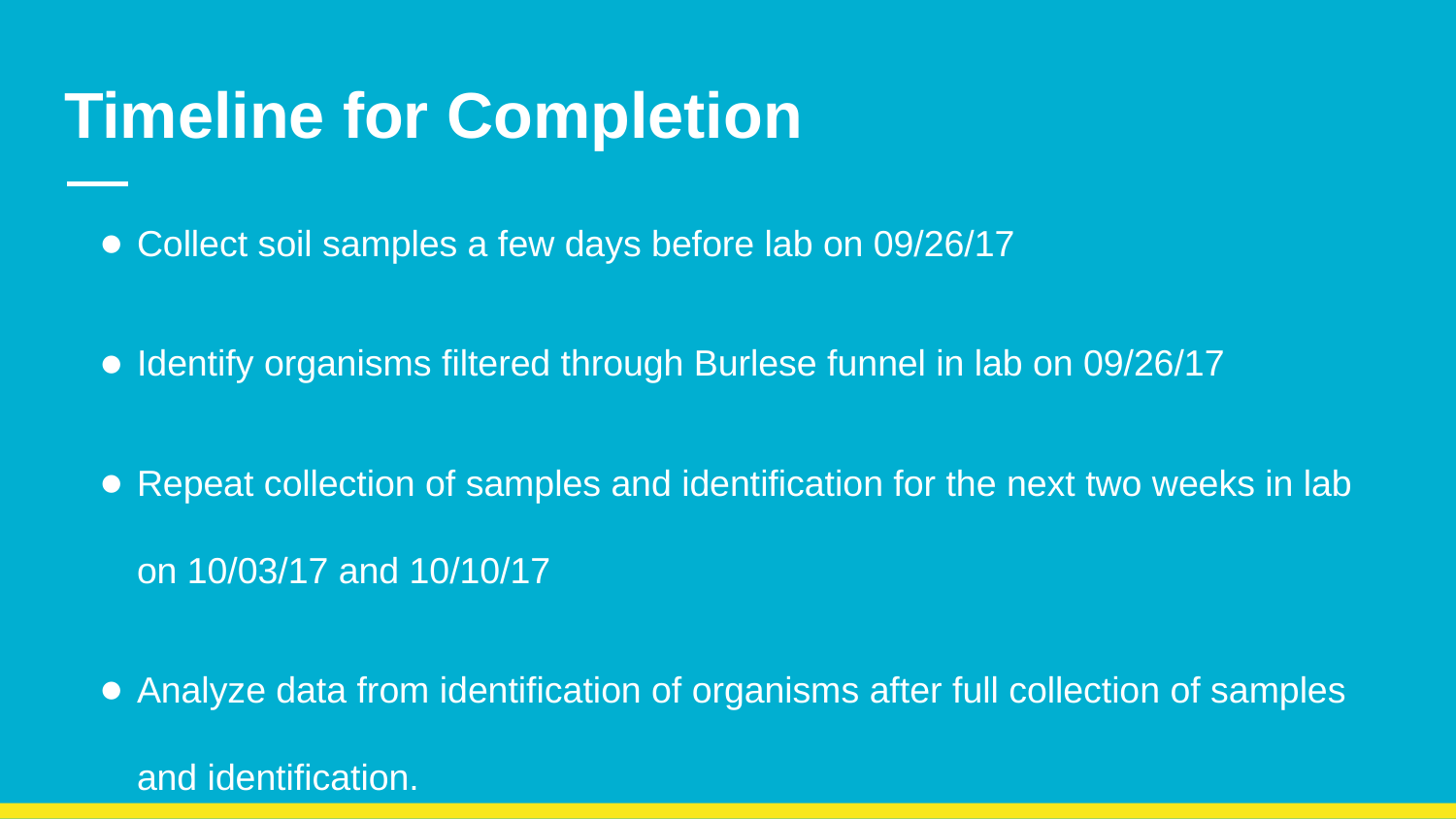

# Timeline for Completion
Collect soil samples a few days before lab on 09/26/17
Identify organisms filtered through Burlese funnel in lab on 09/26/17
Repeat collection of samples and identification for the next two weeks in lab on 10/03/17 and 10/10/17
Analyze data from identification of organisms after full collection of samples and identification.